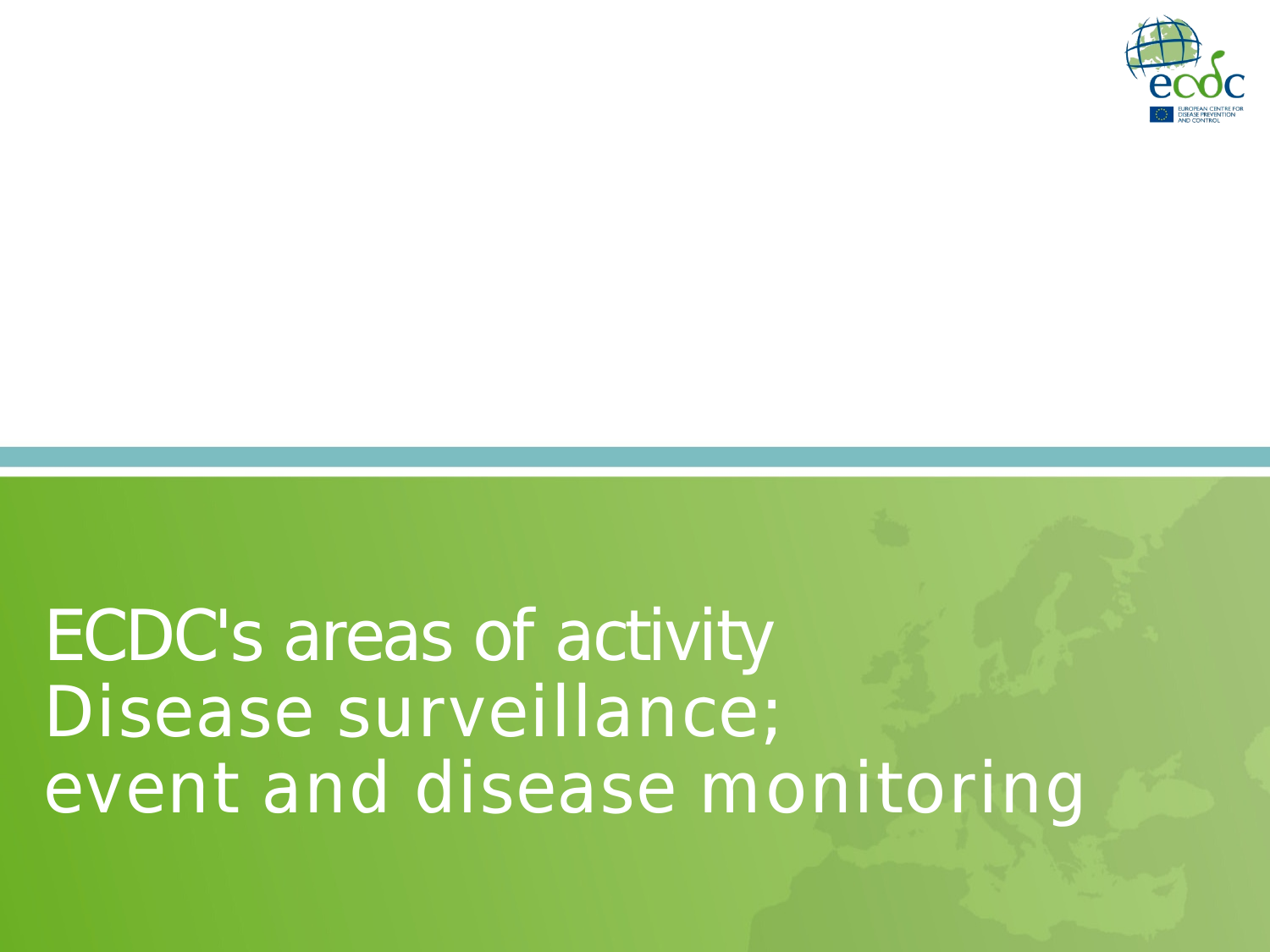

ECDC's areas of activity
Disease surveillance;
event and disease monitoring